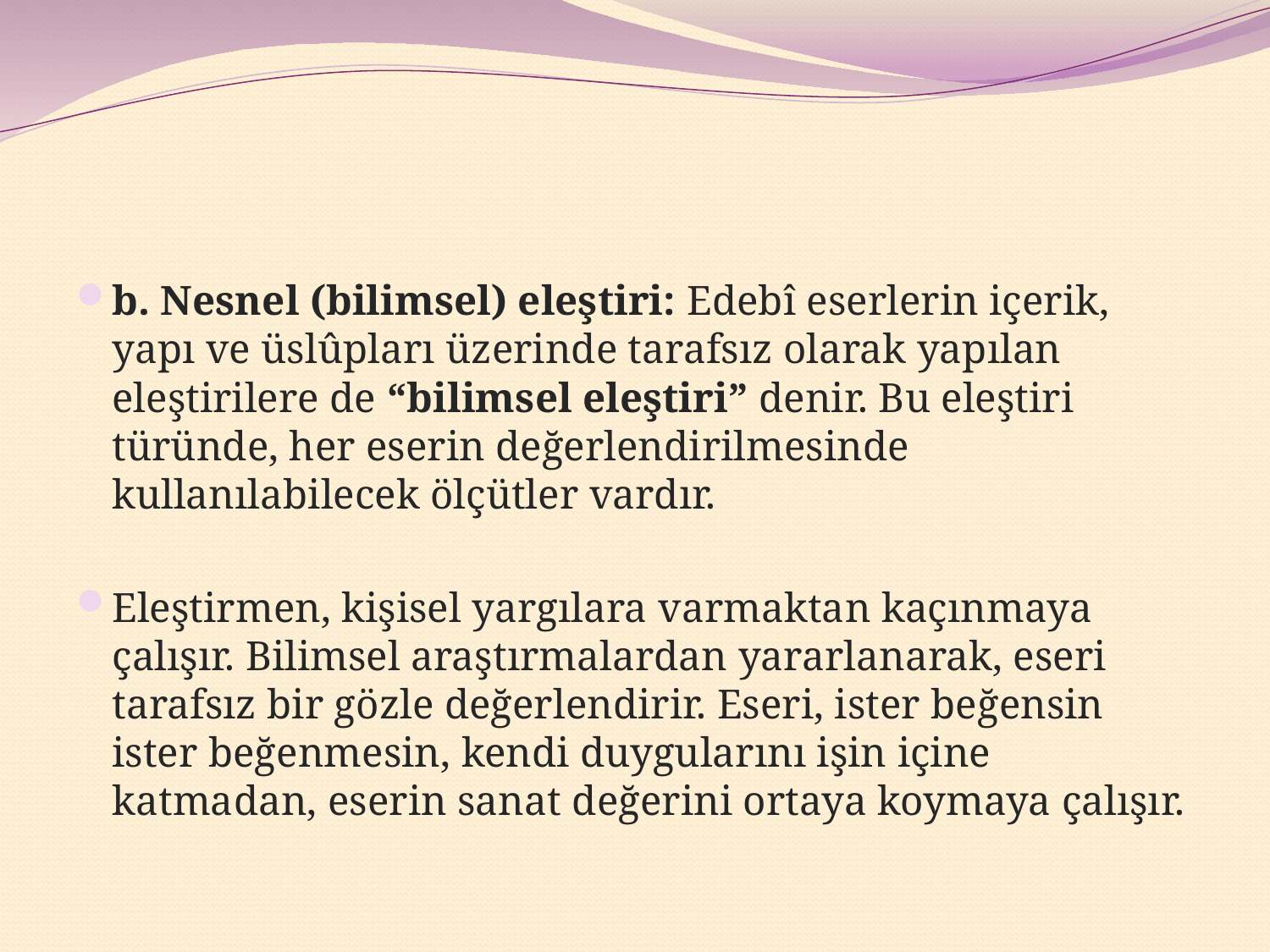

#
b. Nesnel (bilimsel) eleştiri: Edebî eserlerin içerik, yapı ve üslûpları üzerinde tarafsız olarak yapılan eleştirilere de “bilimsel eleştiri” denir. Bu eleştiri türünde, her eserin değerlendirilmesinde kullanılabilecek ölçütler vardır.

Eleştirmen, kişisel yargılara varmaktan kaçınmaya çalışır. Bilimsel araştırmalardan yararlanarak, eseri tarafsız bir gözle değerlendirir. Eseri, ister beğensin ister beğenmesin, kendi duygularını işin içine katmadan, eserin sanat değerini ortaya koymaya çalışır.